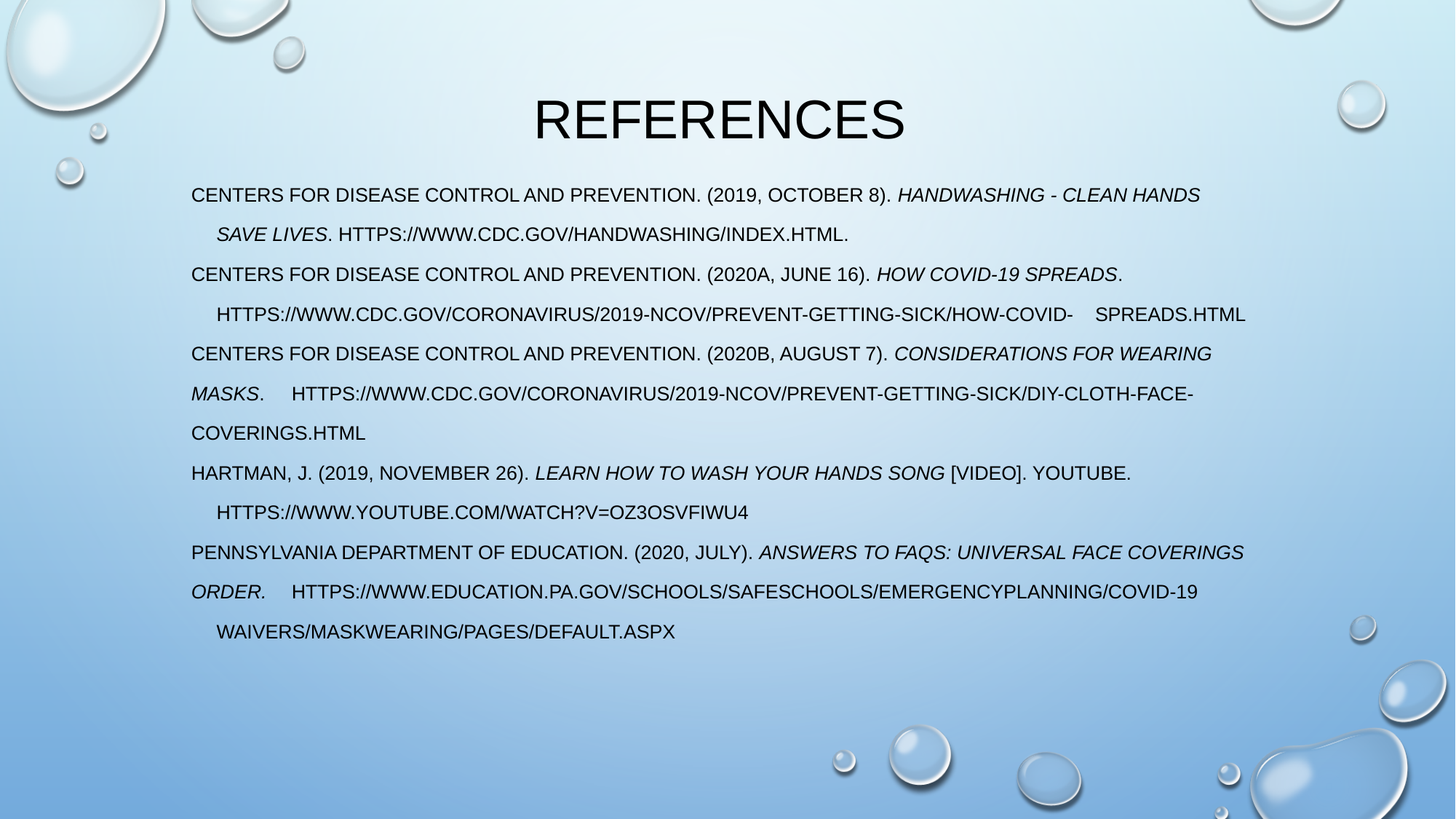

# References
Centers for Disease Control and Prevention. (2019, October 8). Handwashing - Clean hands
	save lives. https://www.cdc.gov/handwashing/index.html.
Centers for Disease Control and Prevention. (2020a, June 16). How COVID-19 spreads.
	https://www.cdc.gov/coronavirus/2019-ncov/prevent-getting-sick/How-covid-	spreads.html
Centers for Disease Control and Prevention. (2020b, August 7). Considerations for wearing masks. 	https://www.cdc.gov/coronavirus/2019-ncov/prevent-getting-sick/diy-cloth-face-	coverings.html
Hartman, J. (2019, November 26). Learn how to wash your hands song [Video]. YouTube.
	https://www.youtube.com/watch?v=OZ3oSvfiwU4
Pennsylvania Department of Education. (2020, July). Answers to FAQs: Universal face coverings order. 	https://www.education.pa.gov/Schools/safeschools/emergencyplanning/COVID-19
	Waivers/MaskWearing/Pages/default.aspx